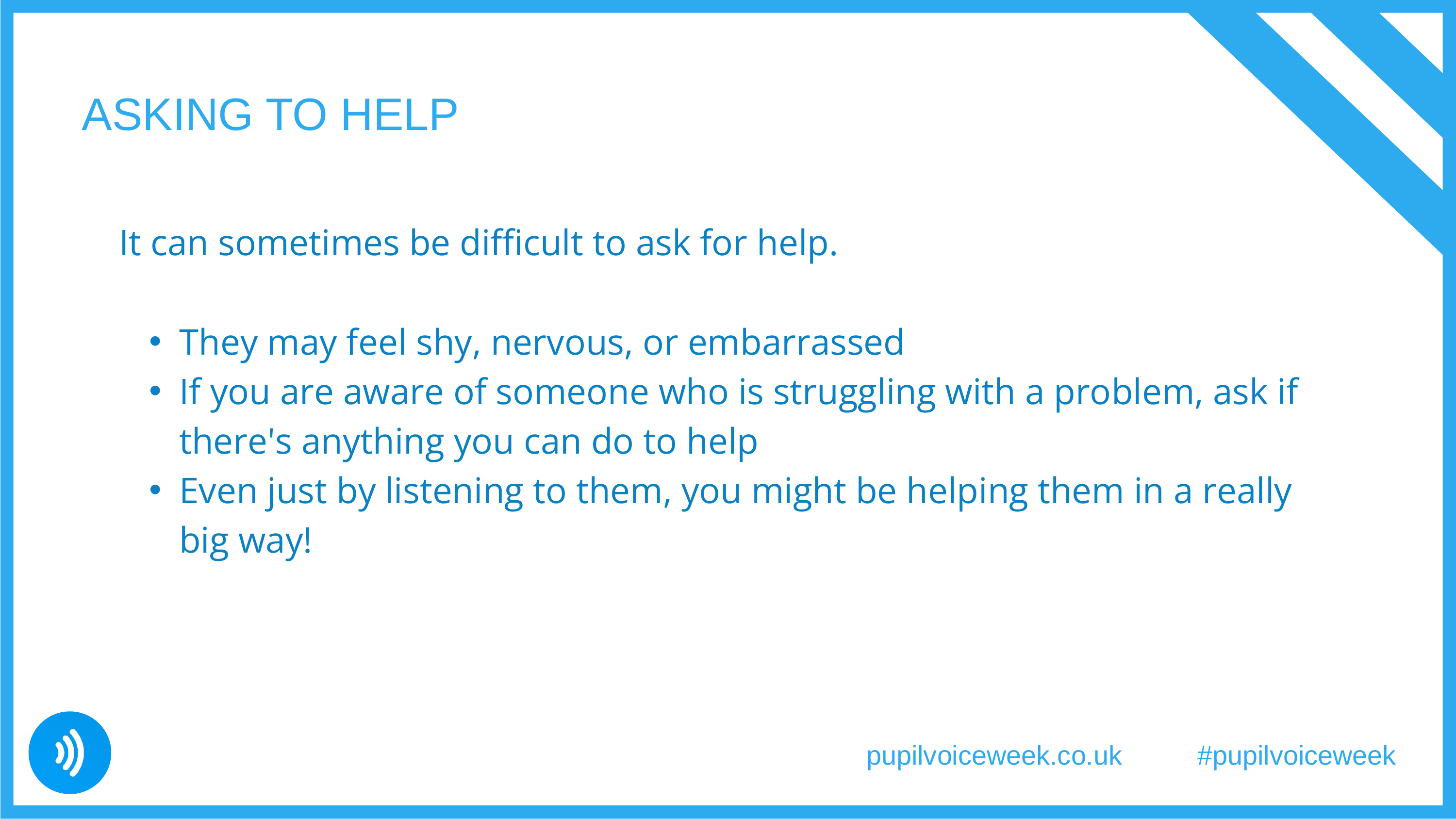

ASKING TO HELP

It can sometimes be difficult to ask for help.

They may feel shy, nervous, or embarrassed
If you are aware of someone who is struggling with a problem, ask if there's anything you can do to help
Even just by listening to them, you might be helping them in a really big way!

pupilvoiceweek.co.uk
#pupilvoiceweek